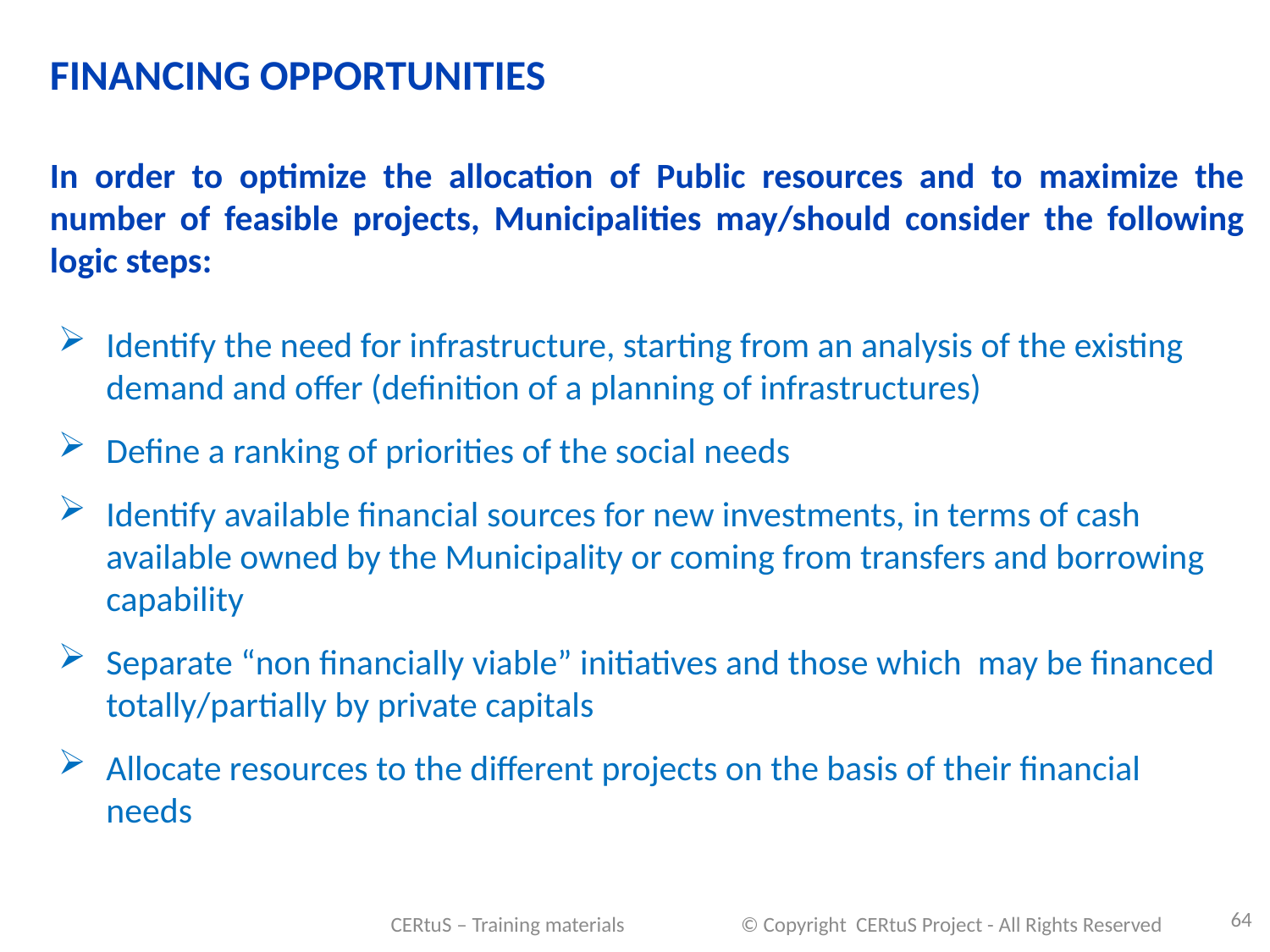

FINANCING OPPORTUNITIES
In order to optimize the allocation of Public resources and to maximize the number of feasible projects, Municipalities may/should consider the following logic steps:
Identify the need for infrastructure, starting from an analysis of the existing demand and offer (definition of a planning of infrastructures)
Define a ranking of priorities of the social needs
Identify available financial sources for new investments, in terms of cash available owned by the Municipality or coming from transfers and borrowing capability
Separate “non financially viable” initiatives and those which  may be financed totally/partially by private capitals
Allocate resources to the different projects on the basis of their financial needs
64
CERtuS – Training materials                        © Copyright  CERtuS Project - All Rights Reserved